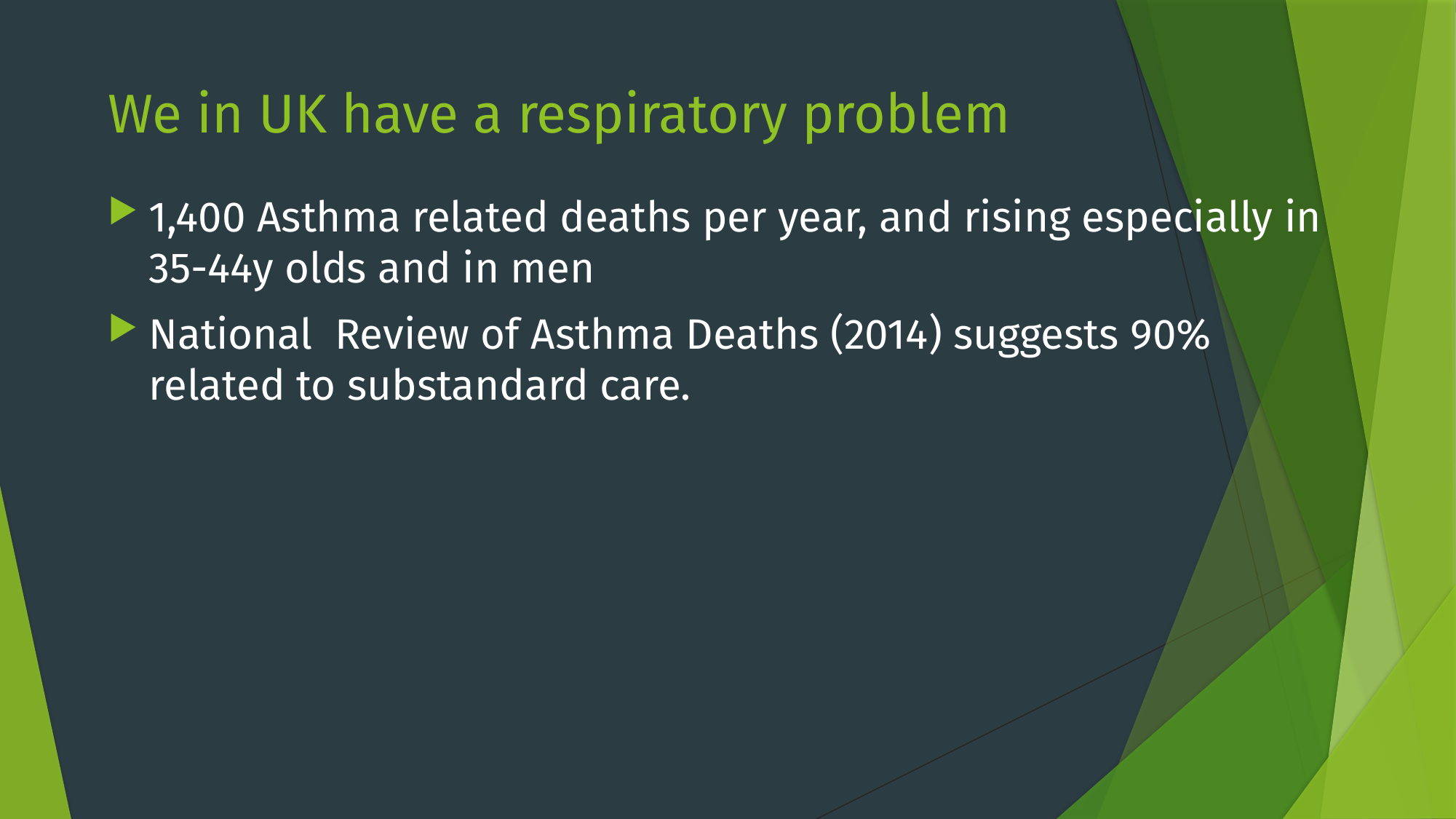

# We in UK have a respiratory problem
1,400 Asthma related deaths per year, and rising especially in 35-44y olds and in men
National  Review of Asthma Deaths (2014) suggests 90% related to substandard care.